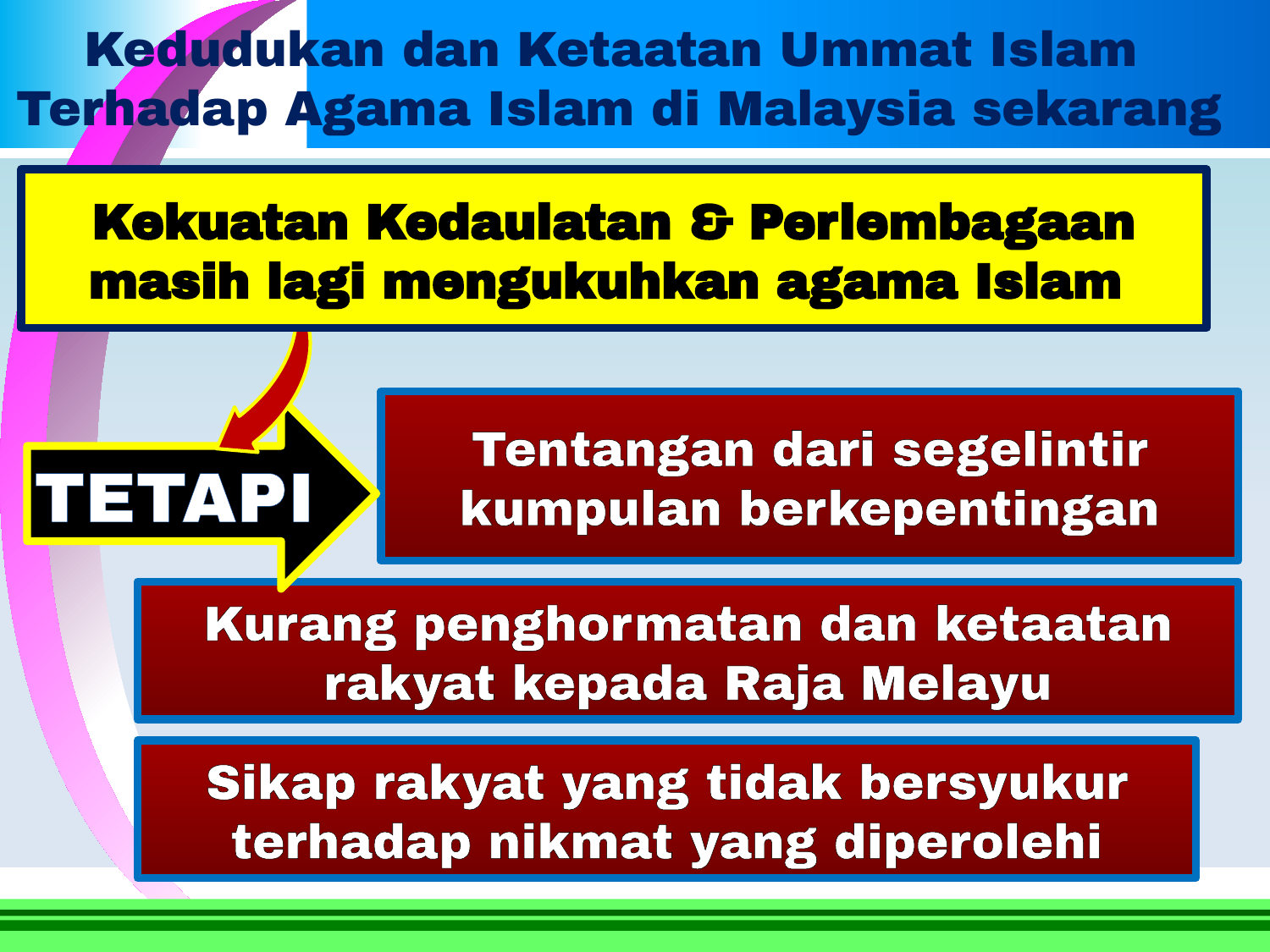

Kedudukan dan Ketaatan Ummat Islam  Terhadap Agama Islam di Malaysia sekarang

Kekuatan Kedaulatan & Perlembagaan masih lagi mengukuhkan agama Islam

Tentangan dari segelintir kumpulan berkepentingan

TETAPI
Kurang penghormatan dan ketaatan rakyat kepada Raja Melayu
Sikap rakyat yang tidak bersyukur terhadap nikmat yang diperolehi